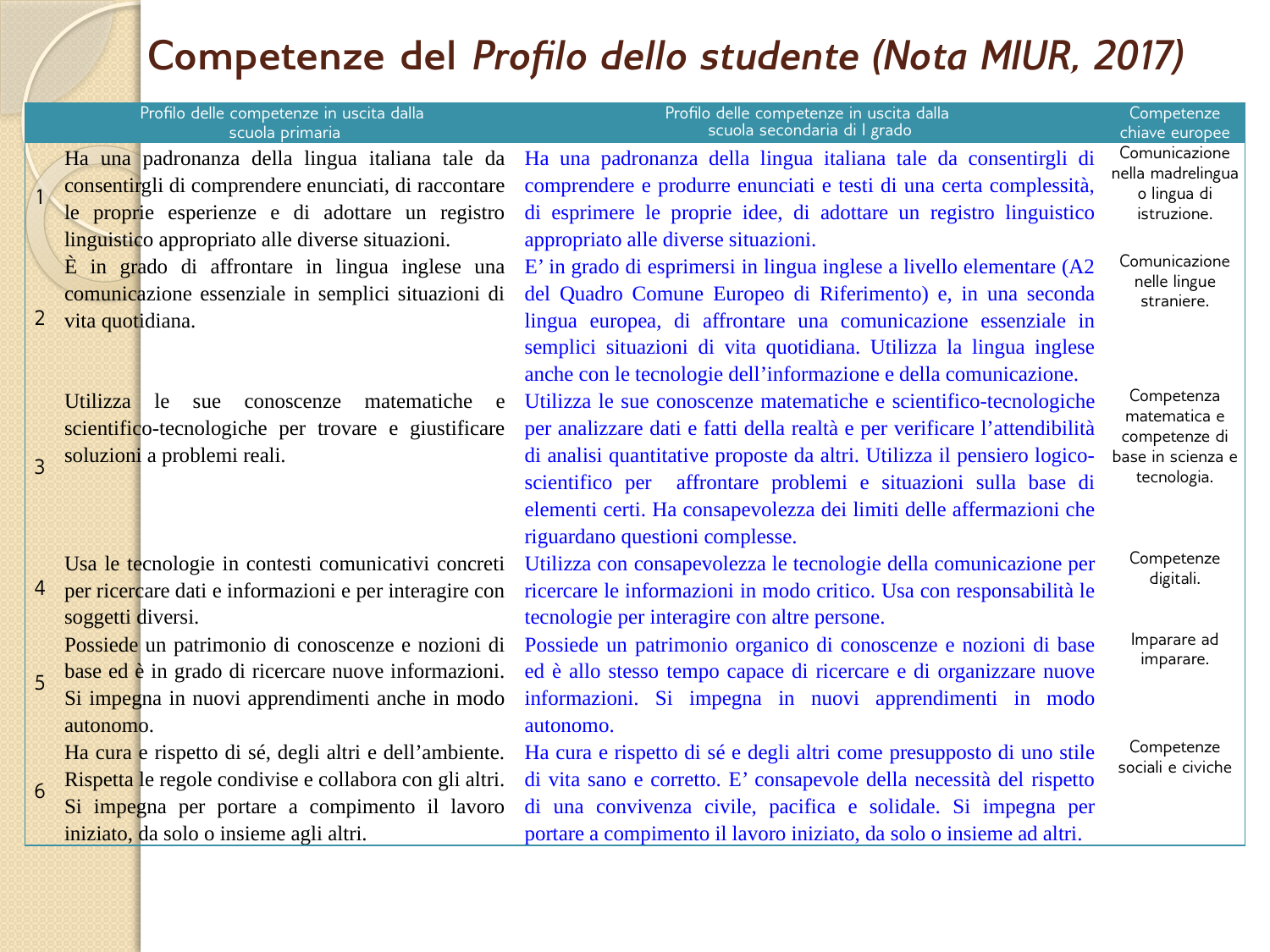

# Competenze del Profilo dello studente (Nota MIUR, 2017)
|  | Profilo delle competenze in uscita dalla scuola primaria | Profilo delle competenze in uscita dalla scuola secondaria di I grado | Competenze chiave europee |
| --- | --- | --- | --- |
| 1 | Ha una padronanza della lingua italiana tale da consentirgli di comprendere enunciati, di raccontare le proprie esperienze e di adottare un registro linguistico appropriato alle diverse situazioni. | Ha una padronanza della lingua italiana tale da consentirgli di comprendere e produrre enunciati e testi di una certa complessità, di esprimere le proprie idee, di adottare un registro linguistico appropriato alle diverse situazioni. | Comunicazione nella madrelingua o lingua di istruzione. |
| 2 | È in grado di affrontare in lingua inglese una comunicazione essenziale in semplici situazioni di vita quotidiana. | E’ in grado di esprimersi in lingua inglese a livello elementare (A2 del Quadro Comune Europeo di Riferimento) e, in una seconda lingua europea, di affrontare una comunicazione essenziale in semplici situazioni di vita quotidiana. Utilizza la lingua inglese anche con le tecnologie dell’informazione e della comunicazione. | Comunicazione nelle lingue straniere. |
| 3 | Utilizza le sue conoscenze matematiche e scientifico-tecnologiche per trovare e giustificare soluzioni a problemi reali. | Utilizza le sue conoscenze matematiche e scientifico-tecnologiche per analizzare dati e fatti della realtà e per verificare l’attendibilità di analisi quantitative proposte da altri. Utilizza il pensiero logico-scientifico per affrontare problemi e situazioni sulla base di elementi certi. Ha consapevolezza dei limiti delle affermazioni che riguardano questioni complesse. | Competenza matematica e competenze di base in scienza e tecnologia. |
| 4 | Usa le tecnologie in contesti comunicativi concreti per ricercare dati e informazioni e per interagire con soggetti diversi. | Utilizza con consapevolezza le tecnologie della comunicazione per ricercare le informazioni in modo critico. Usa con responsabilità le tecnologie per interagire con altre persone. | Competenze digitali. |
| 5 | Possiede un patrimonio di conoscenze e nozioni di base ed è in grado di ricercare nuove informazioni. Si impegna in nuovi apprendimenti anche in modo autonomo. | Possiede un patrimonio organico di conoscenze e nozioni di base ed è allo stesso tempo capace di ricercare e di organizzare nuove informazioni. Si impegna in nuovi apprendimenti in modo autonomo. | Imparare ad imparare. |
| 6 | Ha cura e rispetto di sé, degli altri e dell’ambiente. Rispetta le regole condivise e collabora con gli altri. Si impegna per portare a compimento il lavoro iniziato, da solo o insieme agli altri. | Ha cura e rispetto di sé e degli altri come presupposto di uno stile di vita sano e corretto. E’ consapevole della necessità del rispetto di una convivenza civile, pacifica e solidale. Si impegna per portare a compimento il lavoro iniziato, da solo o insieme ad altri. | Competenze sociali e civiche |